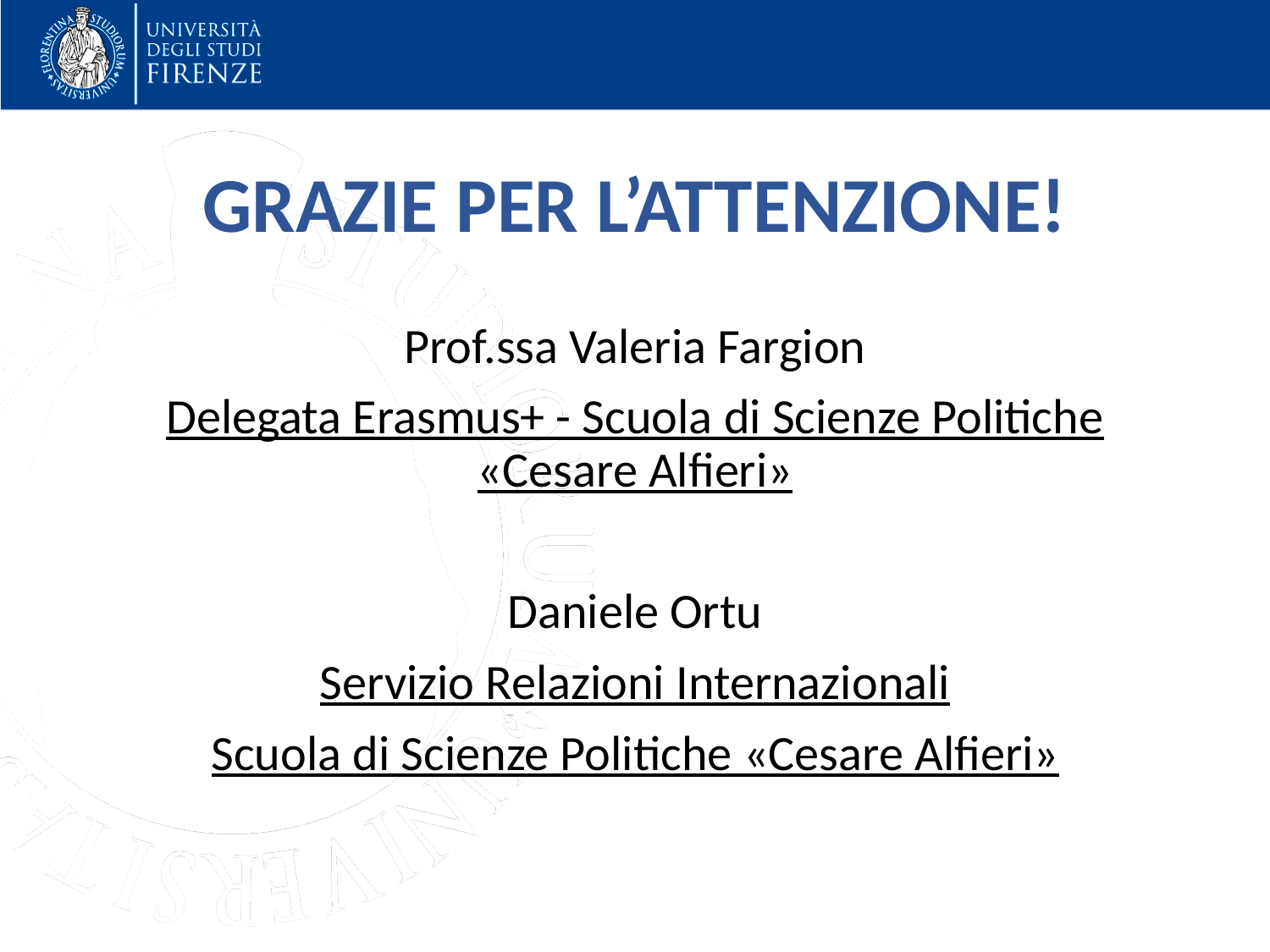

# GRAZIE PER L’ATTENZIONE!
Prof.ssa Valeria Fargion
Delegata Erasmus+ - Scuola di Scienze Politiche «Cesare Alfieri»

Daniele Ortu
Servizio Relazioni Internazionali
Scuola di Scienze Politiche «Cesare Alfieri»